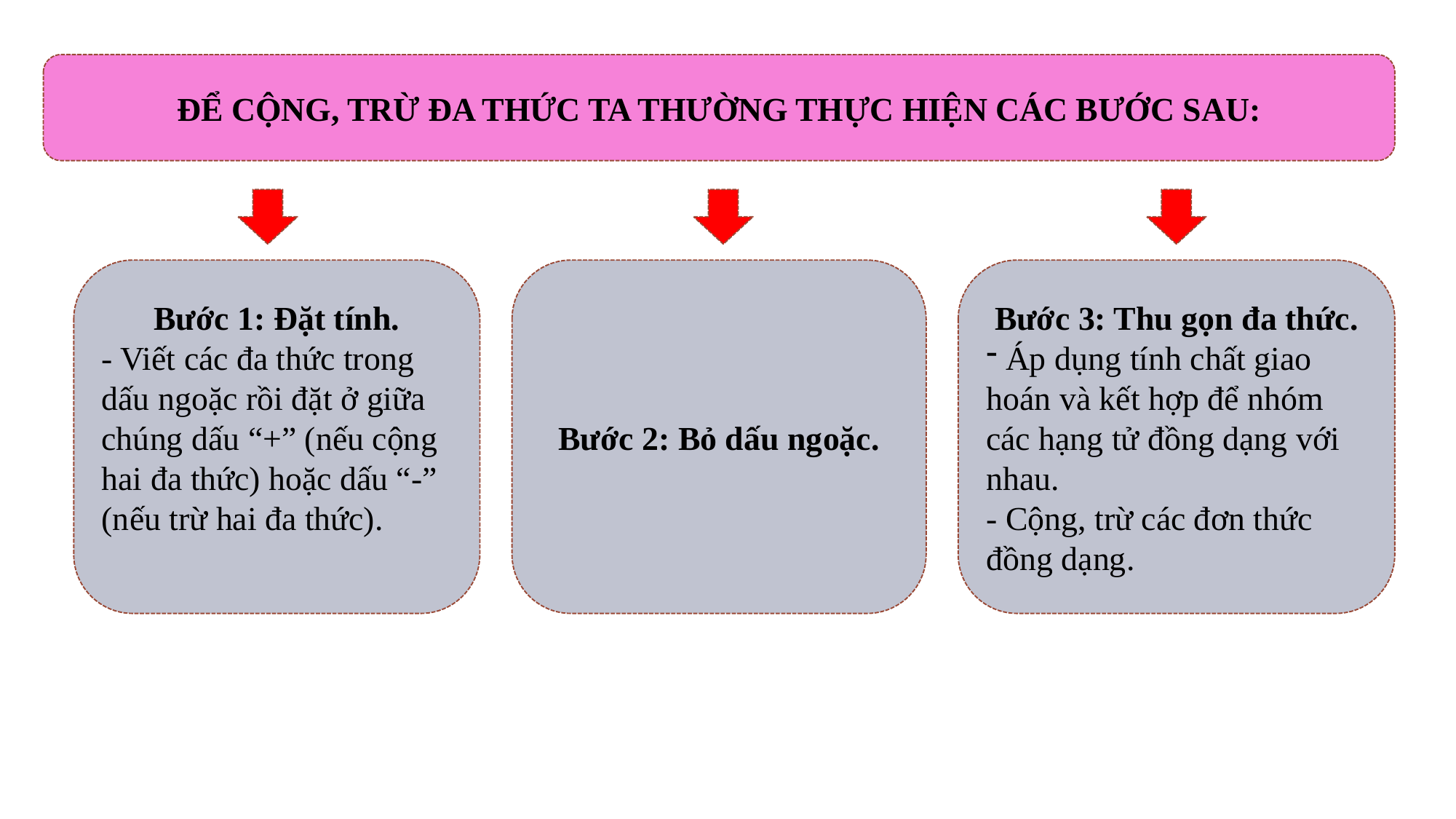

ĐỂ CỘNG, TRỪ ĐA THỨC TA THƯỜNG THỰC HIỆN CÁC BƯỚC SAU:

Bước 1: Đặt tính.
- Viết các đa thức trong dấu ngoặc rồi đặt ở giữa chúng dấu “+” (nếu cộng hai đa thức) hoặc dấu “-” (nếu trừ hai đa thức).

Bước 2: Bỏ dấu ngoặc.
Bước 3: Thu gọn đa thức.
 Áp dụng tính chất giao hoán và kết hợp để nhóm các hạng tử đồng dạng với nhau.
- Cộng, trừ các đơn thức đồng dạng.